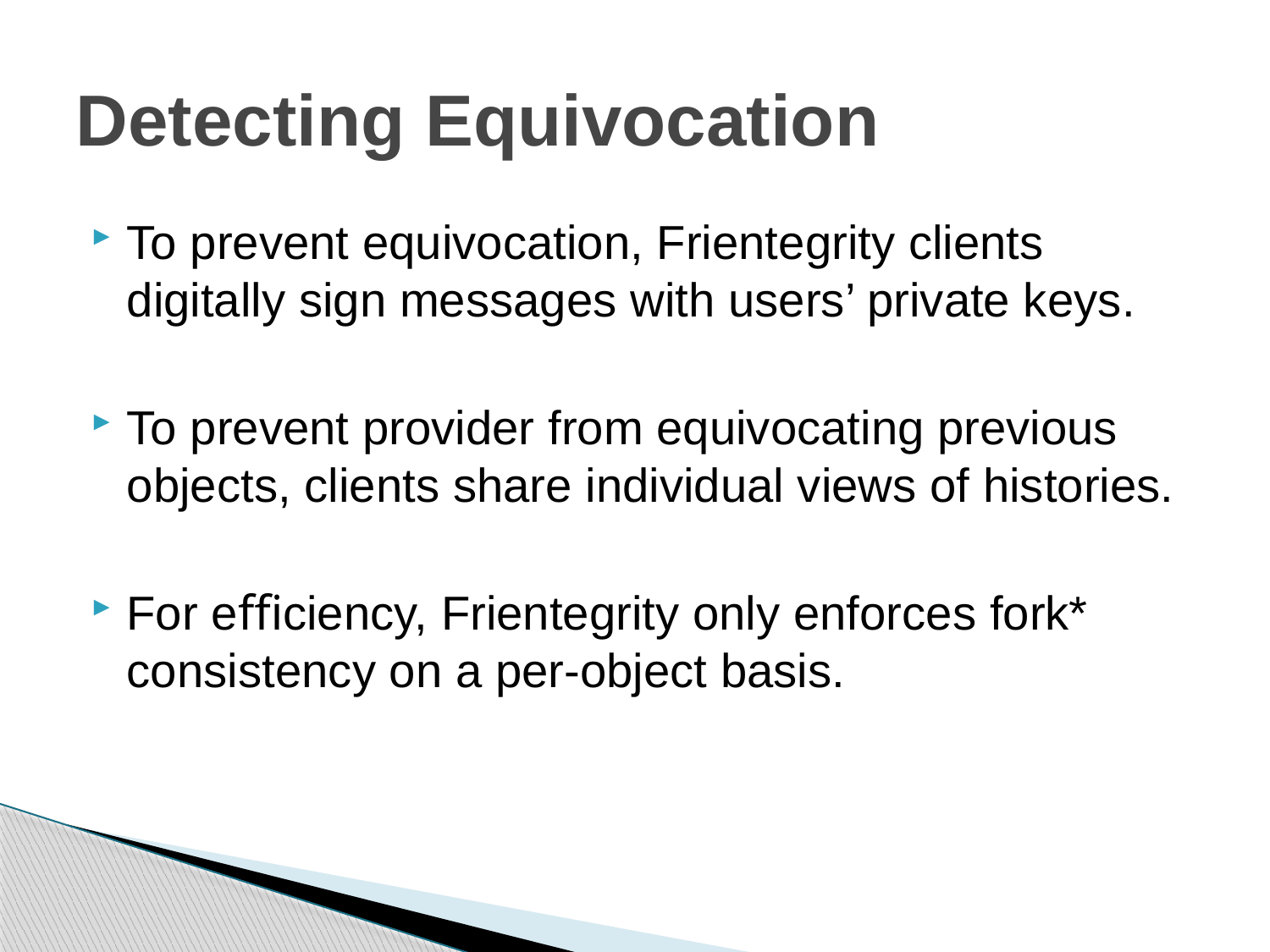

# Detecting Equivocation
To prevent equivocation, Frientegrity clients digitally sign messages with users’ private keys.

To prevent provider from equivocating previous objects, clients share individual views of histories.

For eﬃciency, Frientegrity only enforces fork* consistency on a per-object basis.